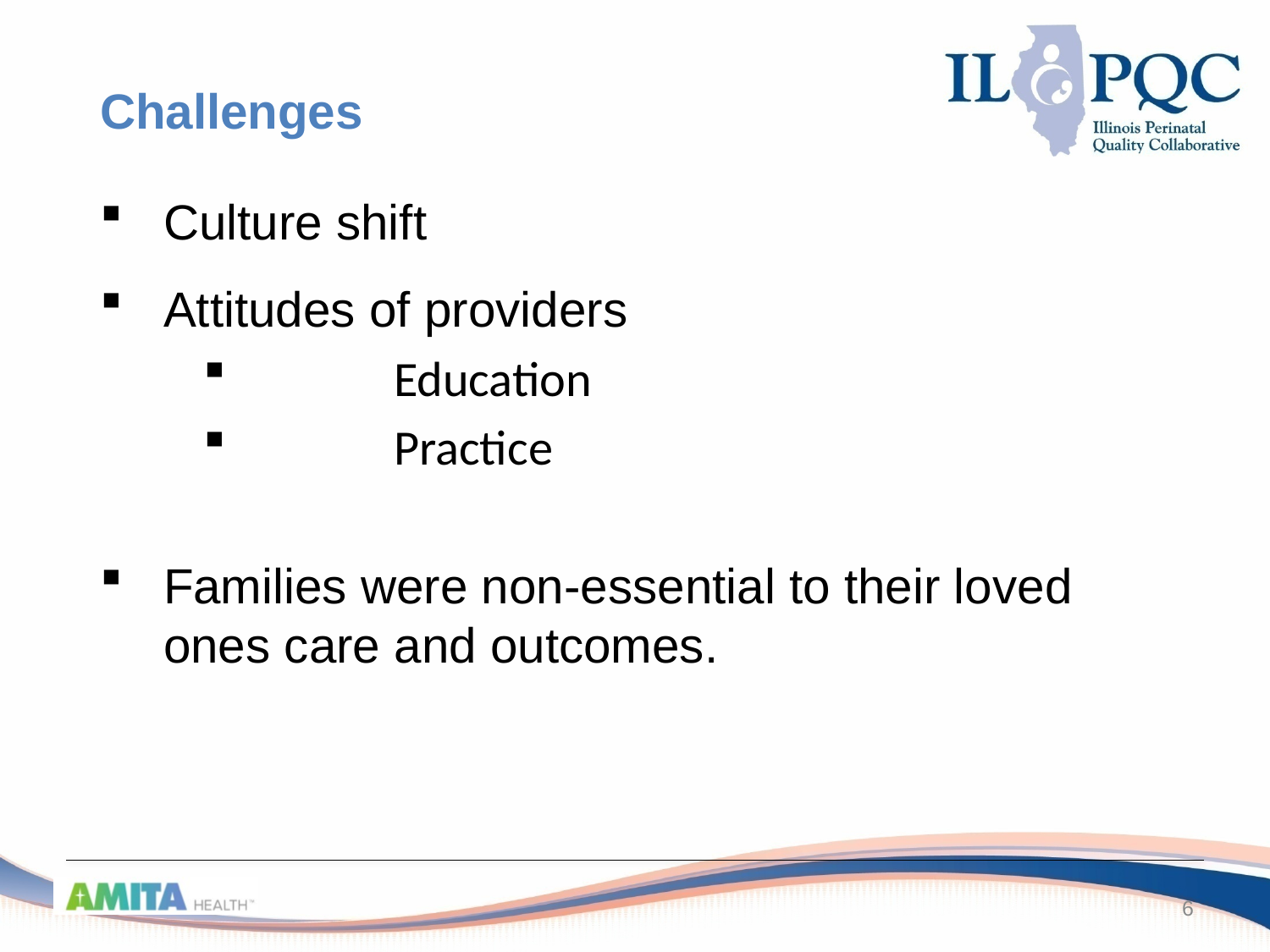

Challenges

Culture shift

Attitudes of providers
	Education
	Practice

Families were non-essential to their loved ones care and outcomes.

6